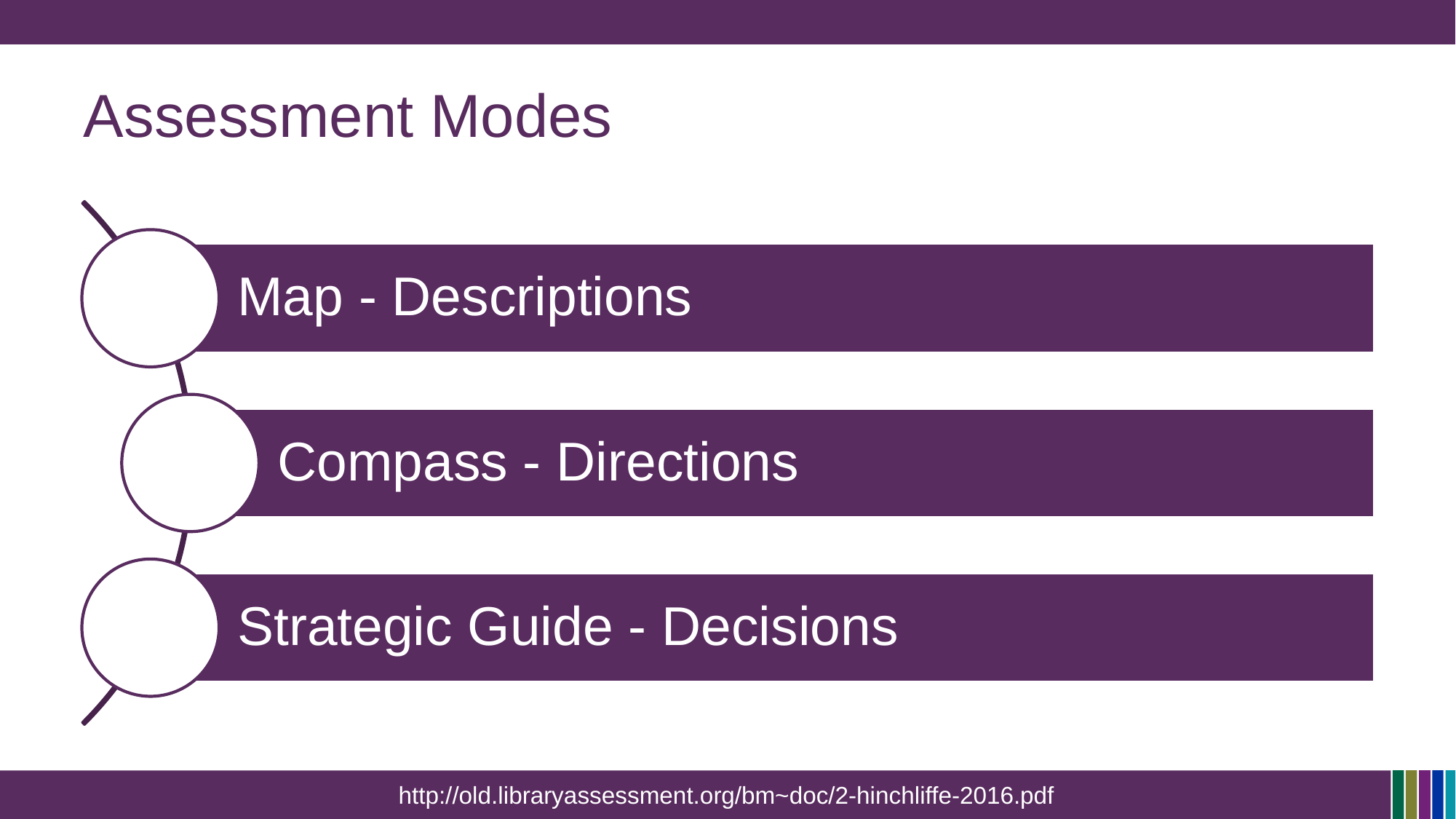

# Assessment Modes
Map - Descriptions
Compass - Directions
Strategic Guide - Decisions
http://old.libraryassessment.org/bm~doc/2-hinchliffe-2016.pdf